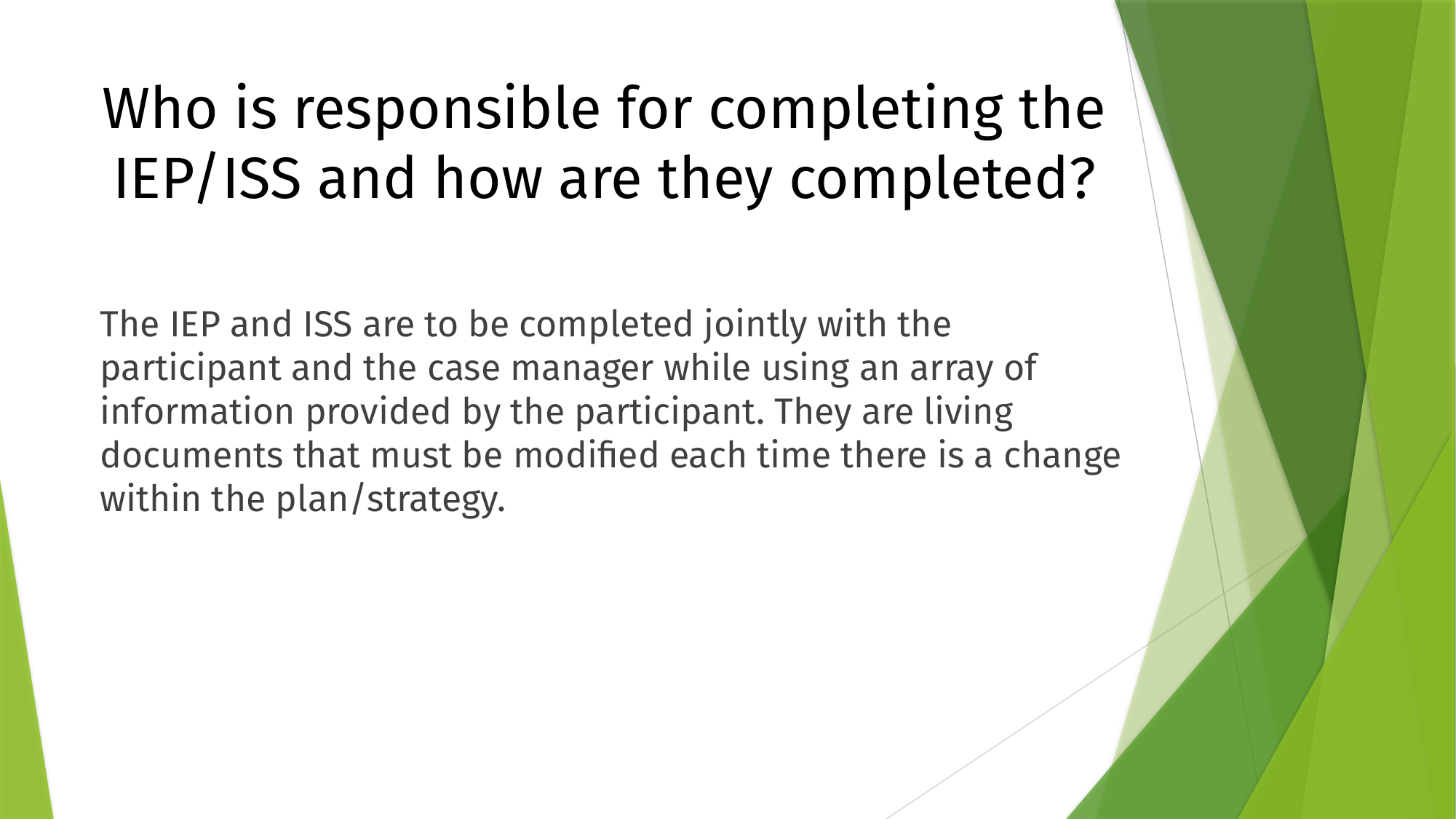

# Who is responsible for completing the IEP/ISS and how are they completed?
The IEP and ISS are to be completed jointly with the participant and the case manager while using an array of information provided by the participant. They are living documents that must be modified each time there is a change within the plan/strategy.